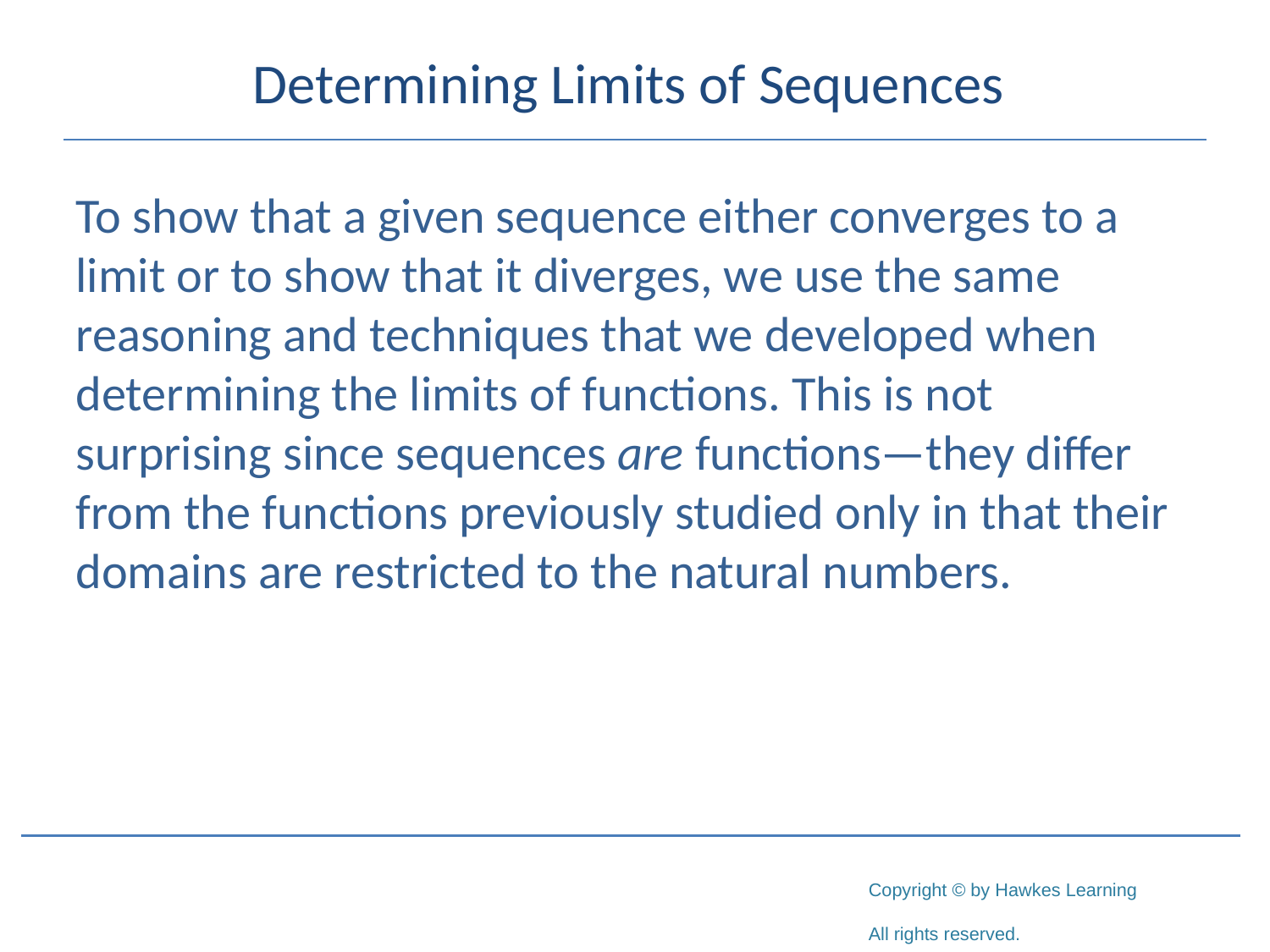

# Determining Limits of Sequences
To show that a given sequence either converges to a limit or to show that it diverges, we use the same reasoning and techniques that we developed when determining the limits of functions. This is not surprising since sequences are functions—they differ from the functions previously studied only in that their domains are restricted to the natural numbers.